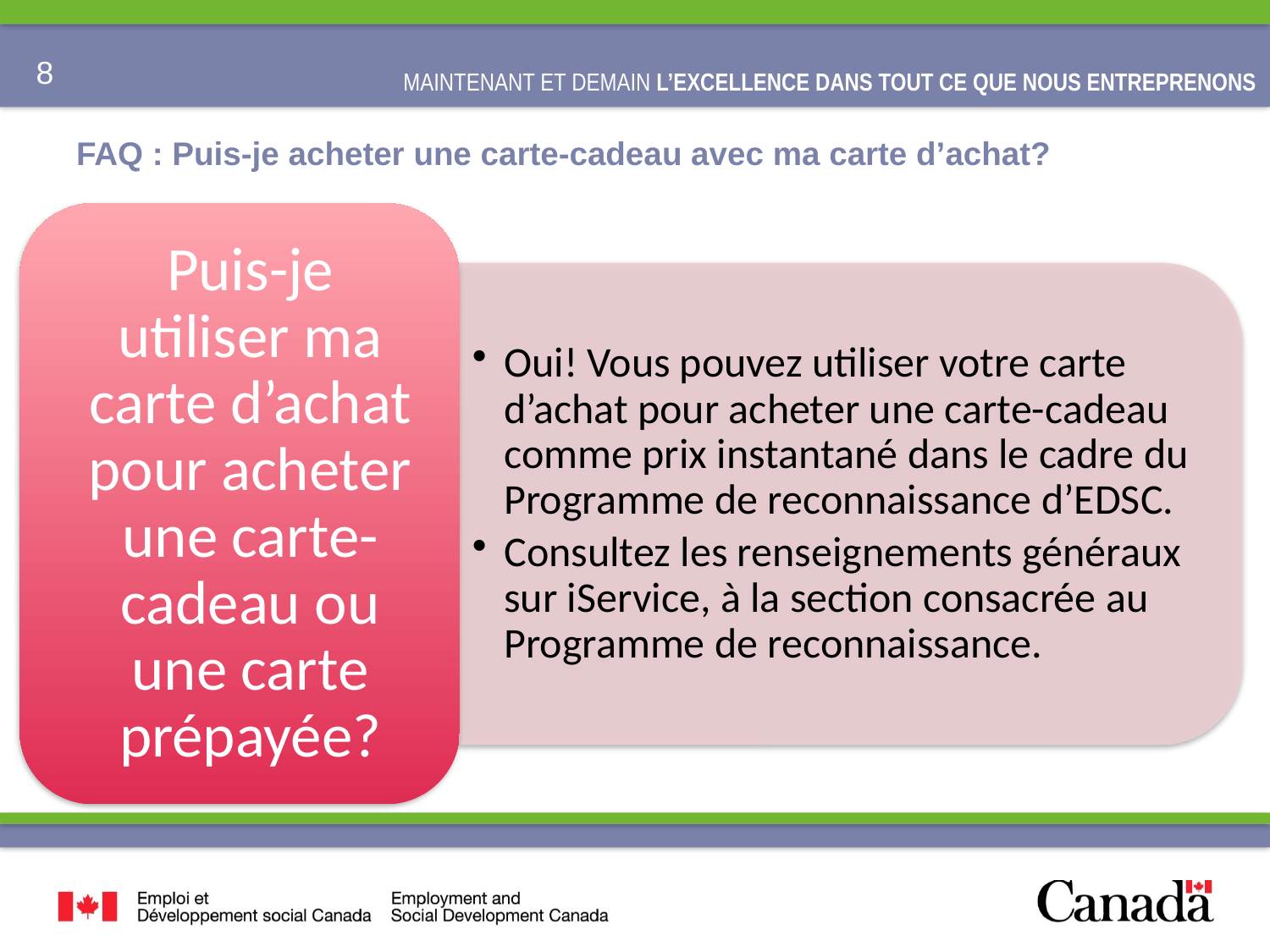

# FAQ : Puis-je acheter une carte-cadeau avec ma carte d’achat?
Oui! Vous pouvez utiliser votre carte d’achat pour acheter une carte-cadeau comme prix instantané dans le cadre du Programme de reconnaissance d’EDSC.
Consultez les renseignements généraux sur iService, à la section consacrée au Programme de reconnaissance.
Puis-je utiliser ma carte d’achat pour acheter une carte-cadeau ou une carte prépayée?